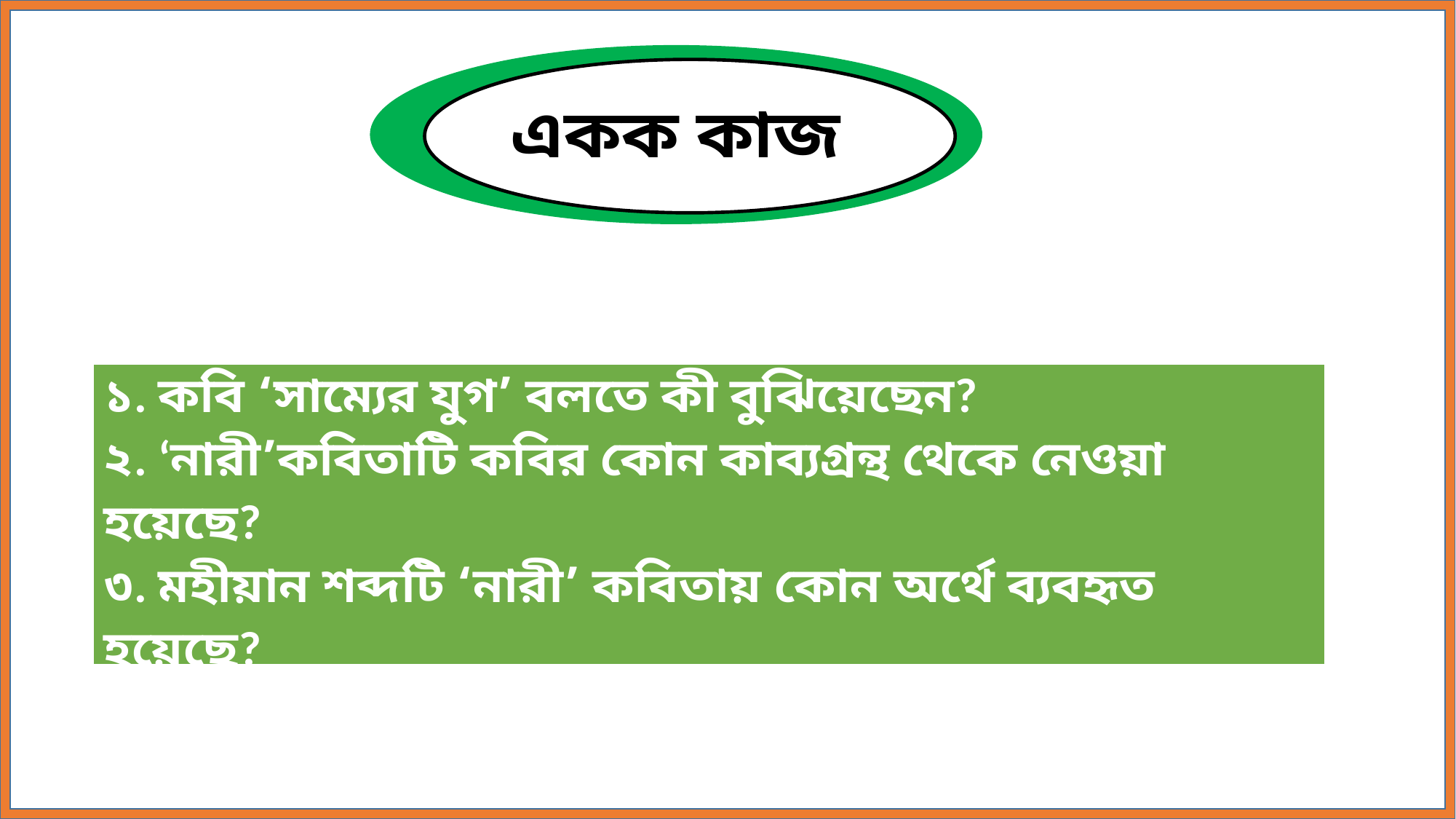

একক কাজ
| ১. কবি ‘সাম্যের যুগ’ বলতে কী বুঝিয়েছেন? ২. ‘নারী’কবিতাটি কবির কোন কাব্যগ্রন্থ থেকে নেওয়া হয়েছে? ৩. মহীয়ান শব্দটি ‘নারী’ কবিতায় কোন অর্থে ব্যবহৃত হয়েছে? |
| --- |